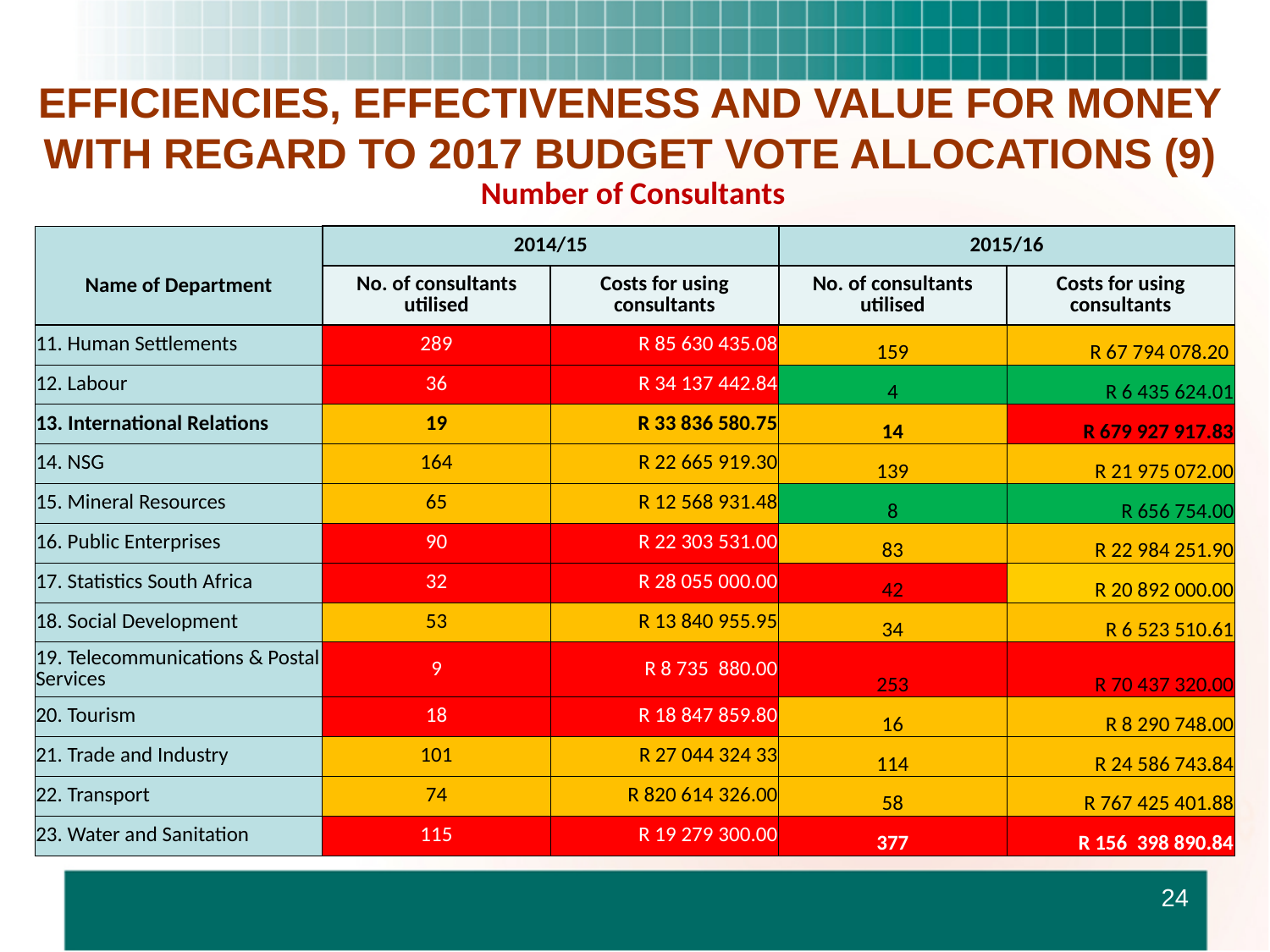

# EFFICIENCIES, EFFECTIVENESS AND VALUE FOR MONEY WITH REGARD TO 2017 BUDGET VOTE ALLOCATIONS (9)
Number of Consultants

| Name of Department | 2014/15 |  | 2015/16 |  |
| --- | --- | --- | --- | --- |
|  | No. of consultants utilised | Costs for using consultants | No. of consultants utilised | Costs for using consultants |
| 11. Human Settlements | 289 | R 85 630 435.08 | 159 | R 67 794 078.20 |
| 12. Labour | 36 | R 34 137 442.84 | 4 | R 6 435 624.01 |
| 13. International Relations | 19 | R 33 836 580.75 | 14 | R 679 927 917.83 |
| 14. NSG | 164 | R 22 665 919.30 | 139 | R 21 975 072.00 |
| 15. Mineral Resources | 65 | R 12 568 931.48 | 8 | R 656 754.00 |
| 16. Public Enterprises | 90 | R 22 303 531.00 | 83 | R 22 984 251.90 |
| 17. Statistics South Africa | 32 | R 28 055 000.00 | 42 | R 20 892 000.00 |
| 18. Social Development | 53 | R 13 840 955.95 | 34 | R 6 523 510.61 |
| 19. Telecommunications & Postal Services | 9 | R 8 735 880.00 | 253 | R 70 437 320.00 |
| 20. Tourism | 18 | R 18 847 859.80 | 16 | R 8 290 748.00 |
| 21. Trade and Industry | 101 | R 27 044 324 33 | 114 | R 24 586 743.84 |
| 22. Transport | 74 | R 820 614 326.00 | 58 | R 767 425 401.88 |
| 23. Water and Sanitation | 115 | R 19 279 300.00 | 377 | R 156 398 890.84 |
24